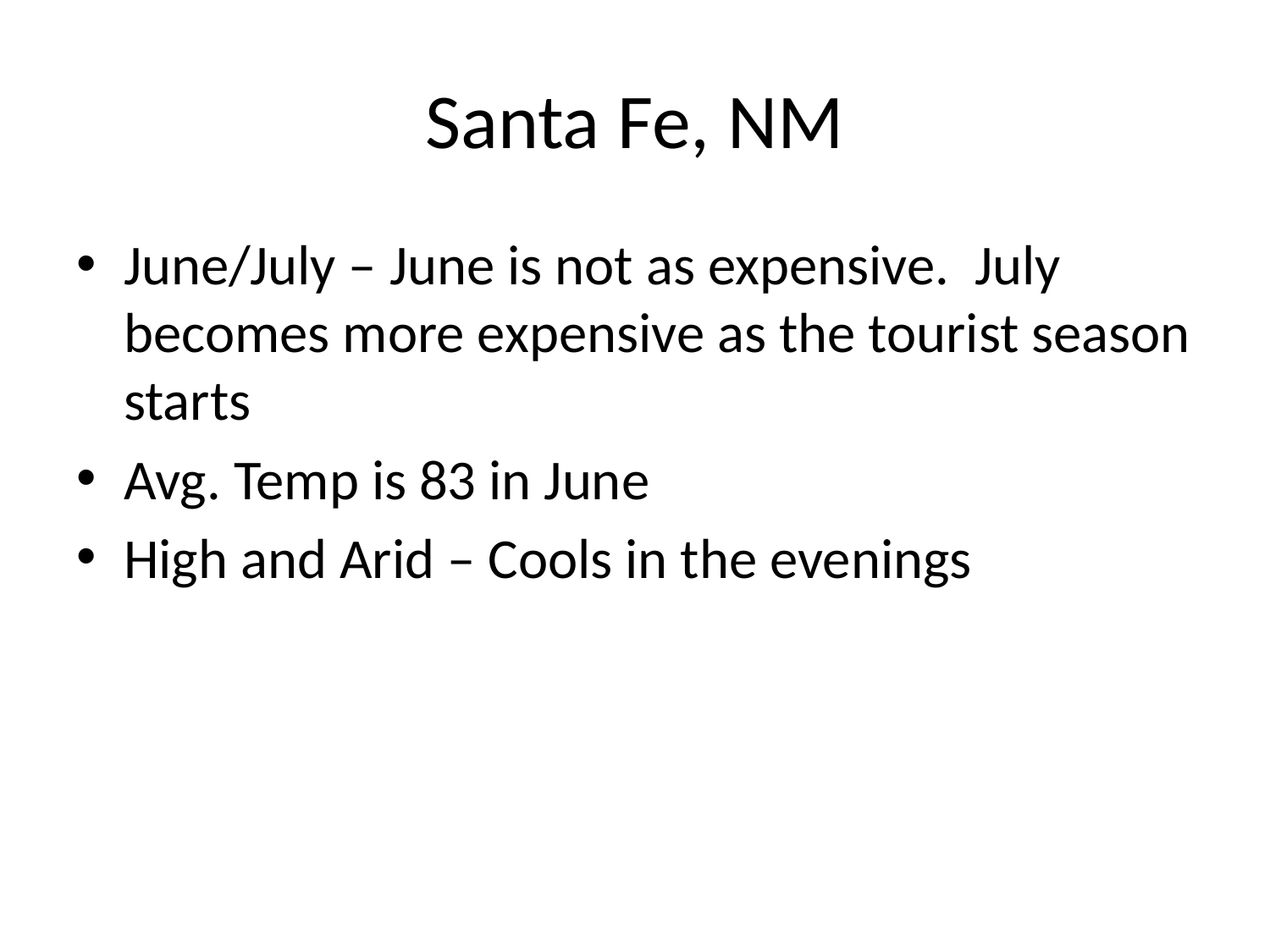

# Santa Fe, NM
June/July – June is not as expensive.  July becomes more expensive as the tourist season starts
Avg. Temp is 83 in June
High and Arid – Cools in the evenings